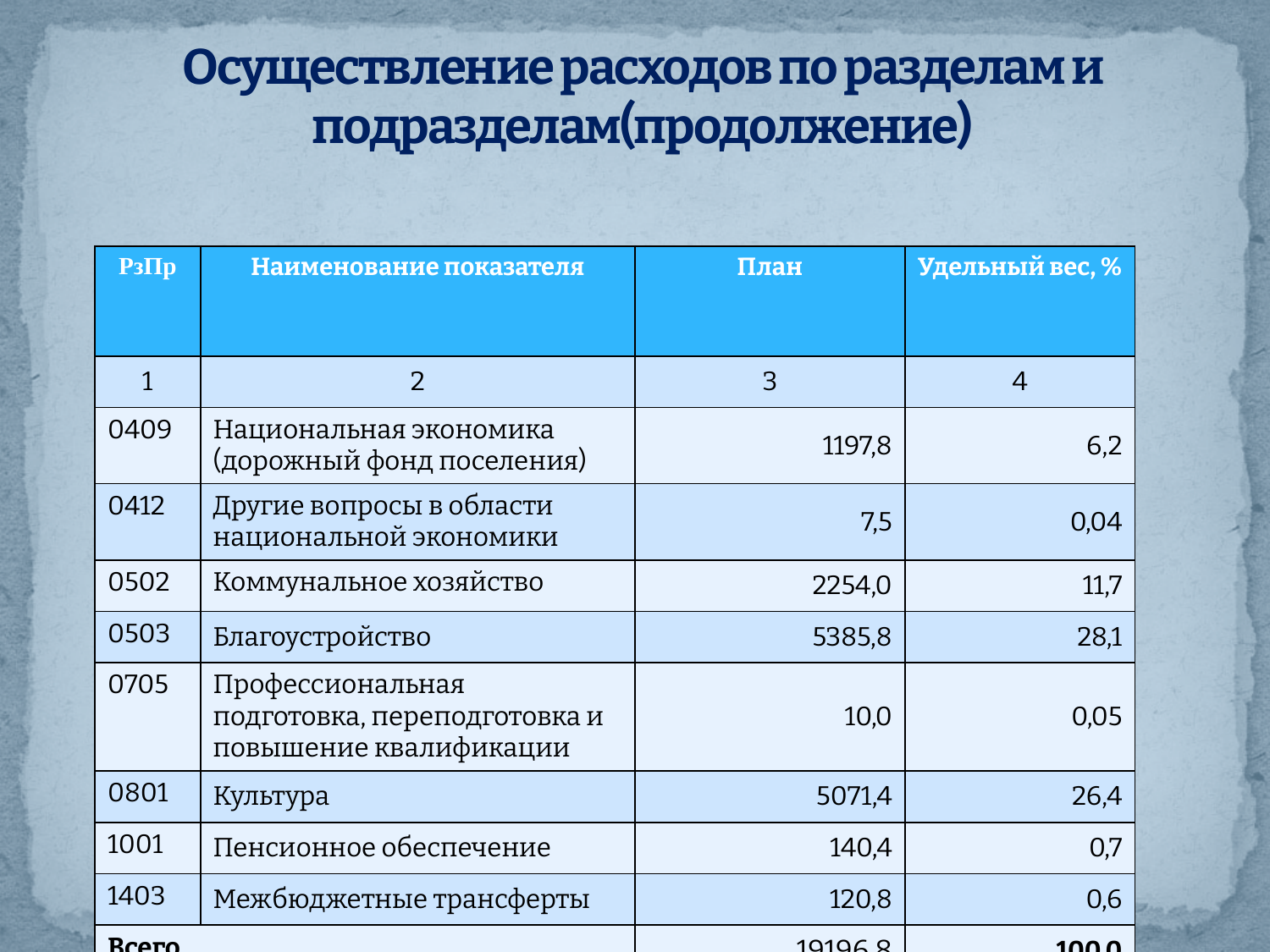

# Осуществление расходов по разделам и подразделам(продолжение)
| РзПр | Наименование показателя | План | Удельный вес, % |
| --- | --- | --- | --- |
| 1 | 2 | 3 | 4 |
| 0409 | Национальная экономика (дорожный фонд поселения) | 1197,8 | 6,2 |
| 0412 | Другие вопросы в области национальной экономики | 7,5 | 0,04 |
| 0502 | Коммунальное хозяйство | 2254,0 | 11,7 |
| 0503 | Благоустройство | 5385,8 | 28,1 |
| 0705 | Профессиональная подготовка, переподготовка и повышение квалификации | 10,0 | 0,05 |
| 0801 | Культура | 5071,4 | 26,4 |
| 1001 | Пенсионное обеспечение | 140,4 | 0,7 |
| 1403 | Межбюджетные трансферты | 120,8 | 0,6 |
| Всего |  | 19196,8 | 100,0 |